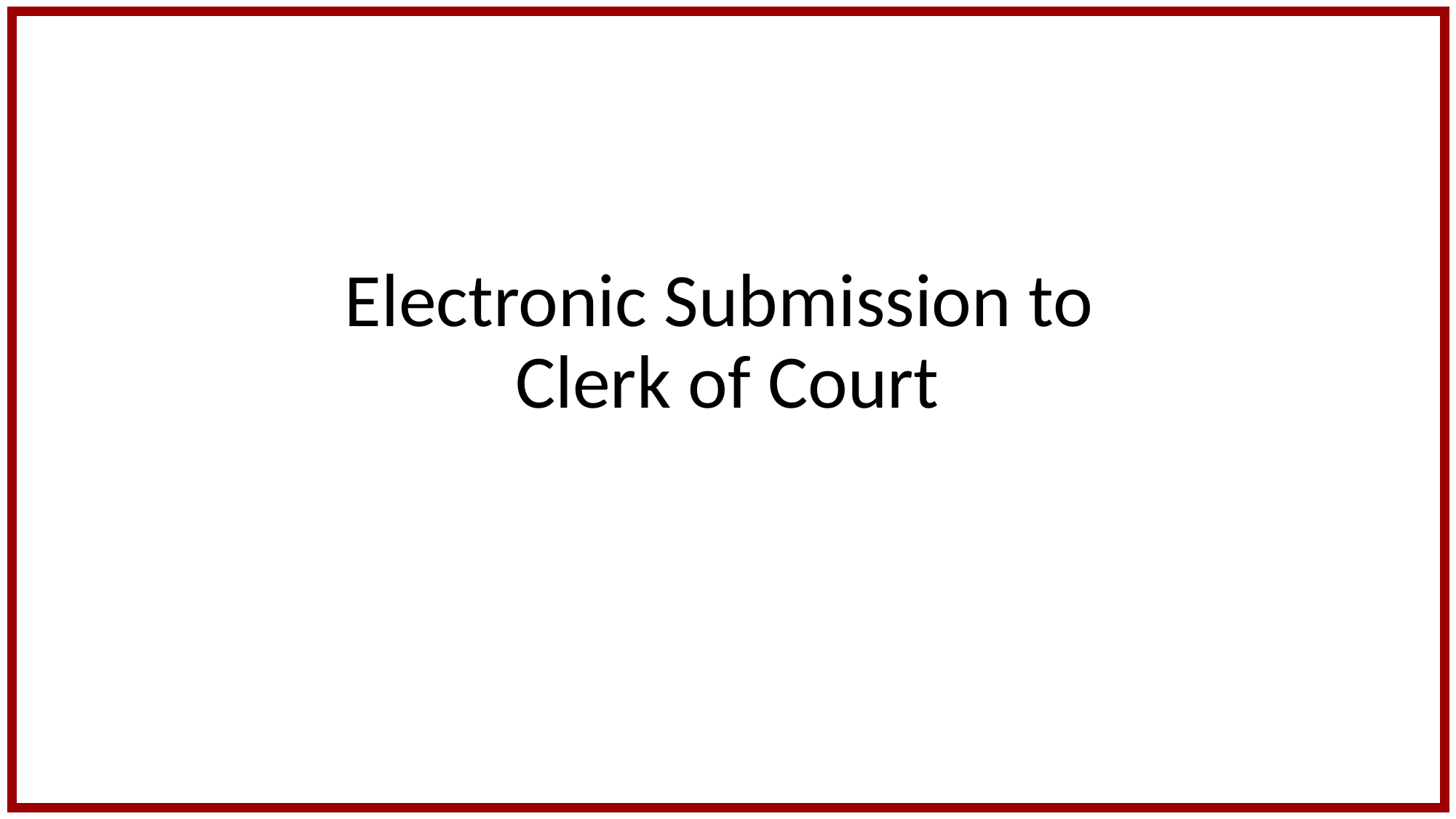

# Electronic Submission to Clerk of Court